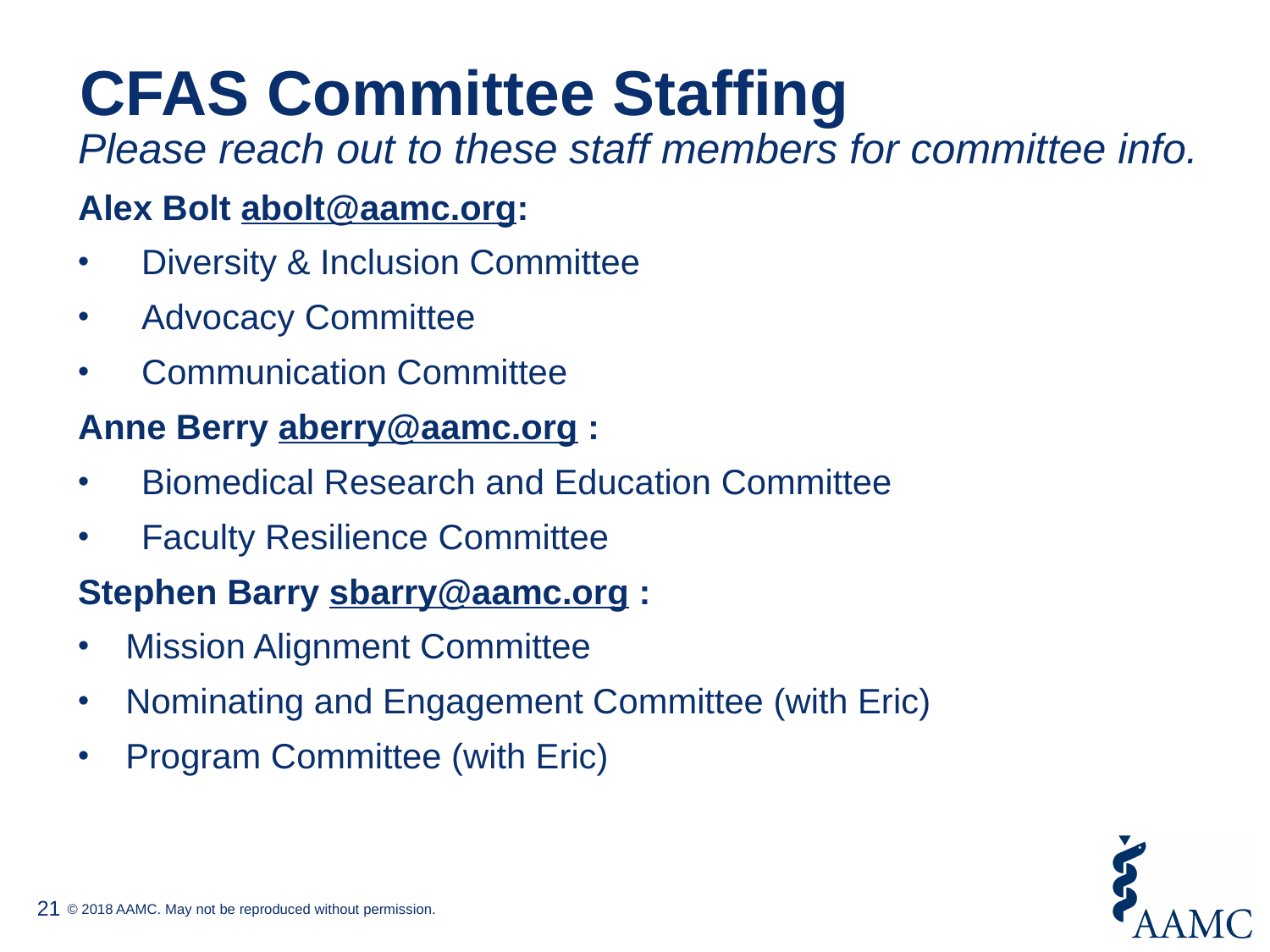

# CFAS Committee Staffing
Please reach out to these staff members for committee info.
Alex Bolt abolt@aamc.org:
Diversity & Inclusion Committee
Advocacy Committee
Communication Committee
Anne Berry aberry@aamc.org :
Biomedical Research and Education Committee
Faculty Resilience Committee
Stephen Barry sbarry@aamc.org :
Mission Alignment Committee
Nominating and Engagement Committee (with Eric)
Program Committee (with Eric)

21